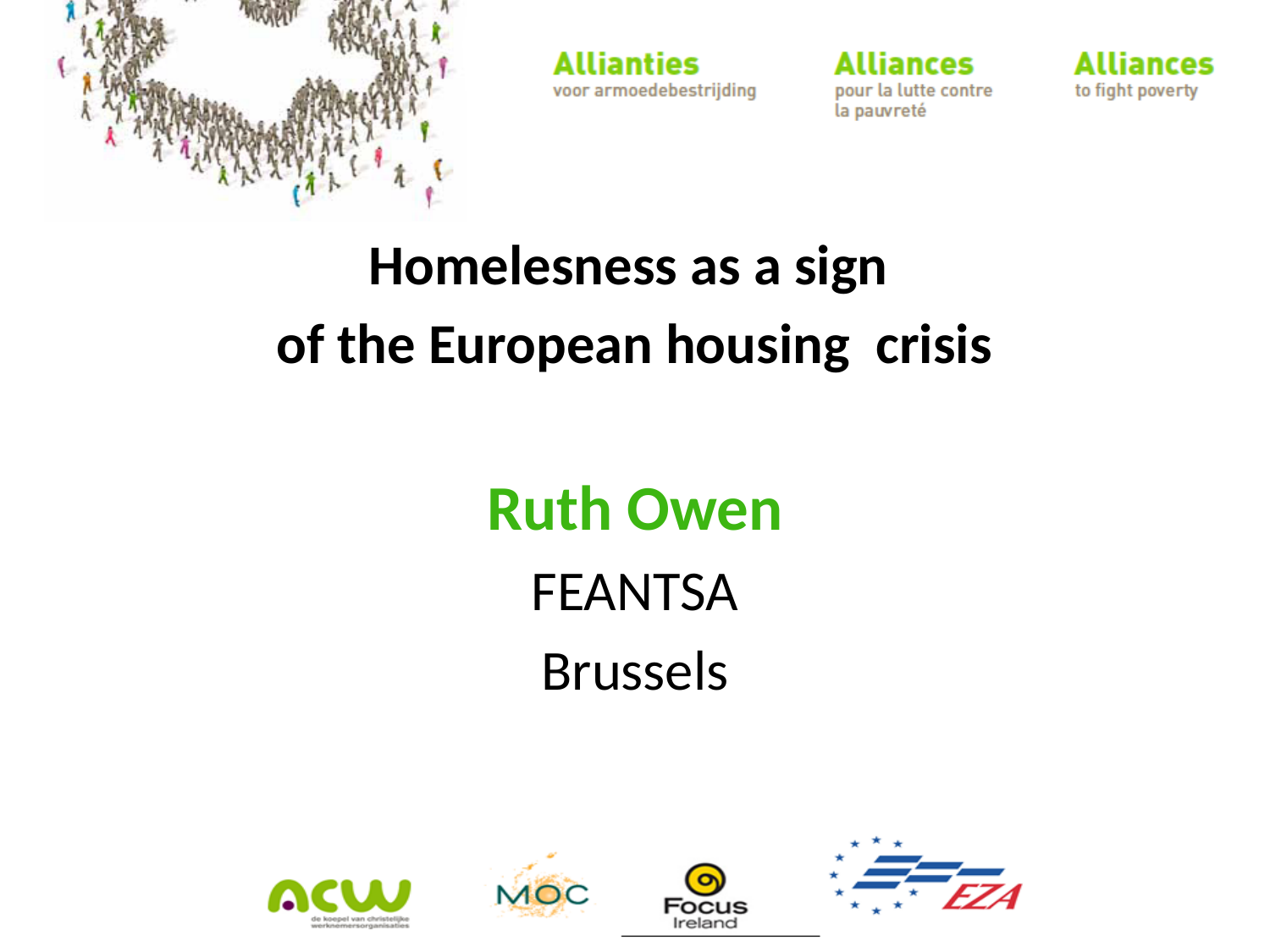

Homelesness as a sign
of the European housing  crisis

Ruth Owen
FEANTSA
Brussels